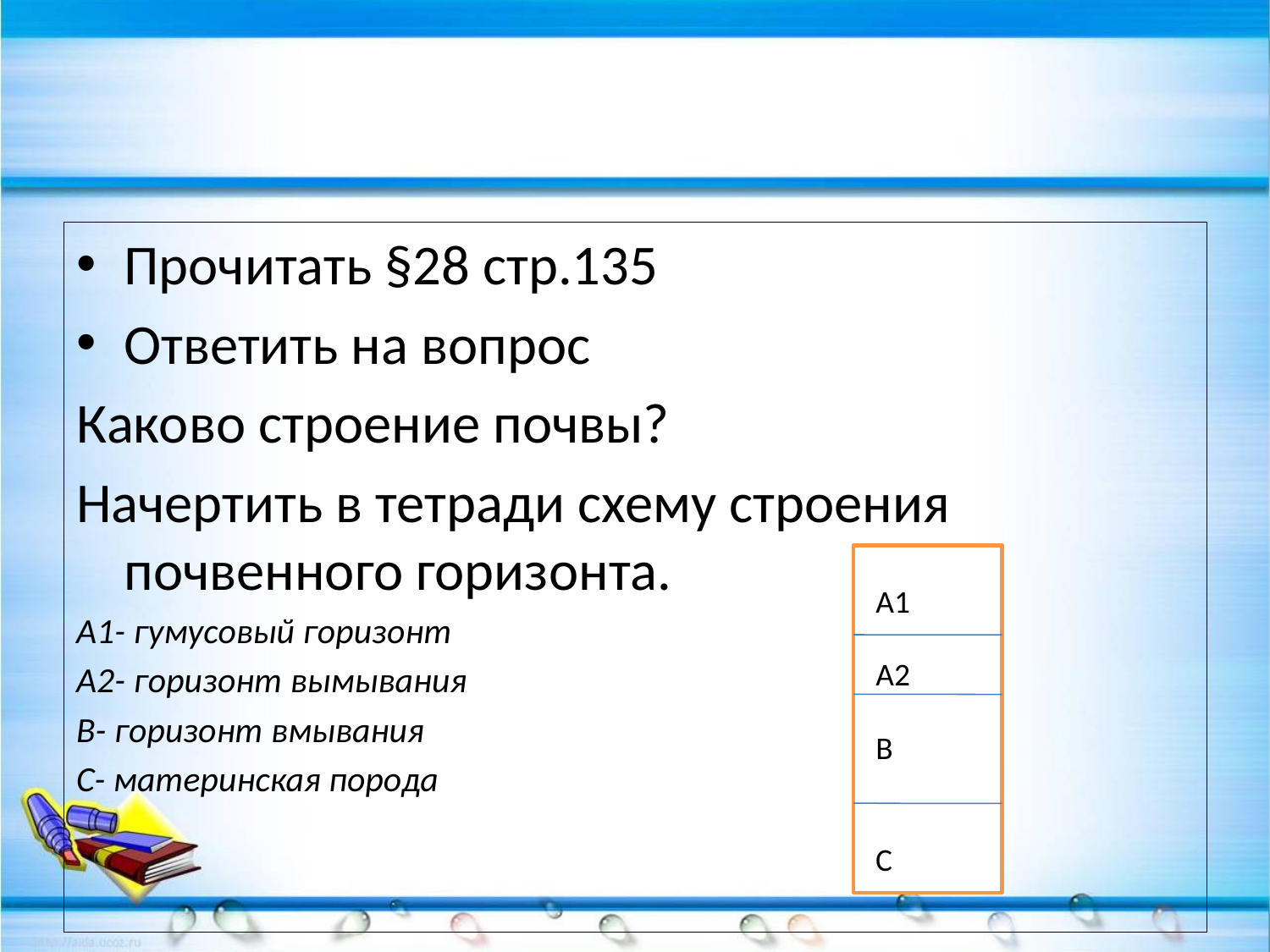

#
Прочитать §28 стр.135
Ответить на вопрос
Каково строение почвы?
Начертить в тетради схему строения почвенного горизонта.
А1- гумусовый горизонт
А2- горизонт вымывания
В- горизонт вмывания
С- материнская порода

А1
А2
В
С